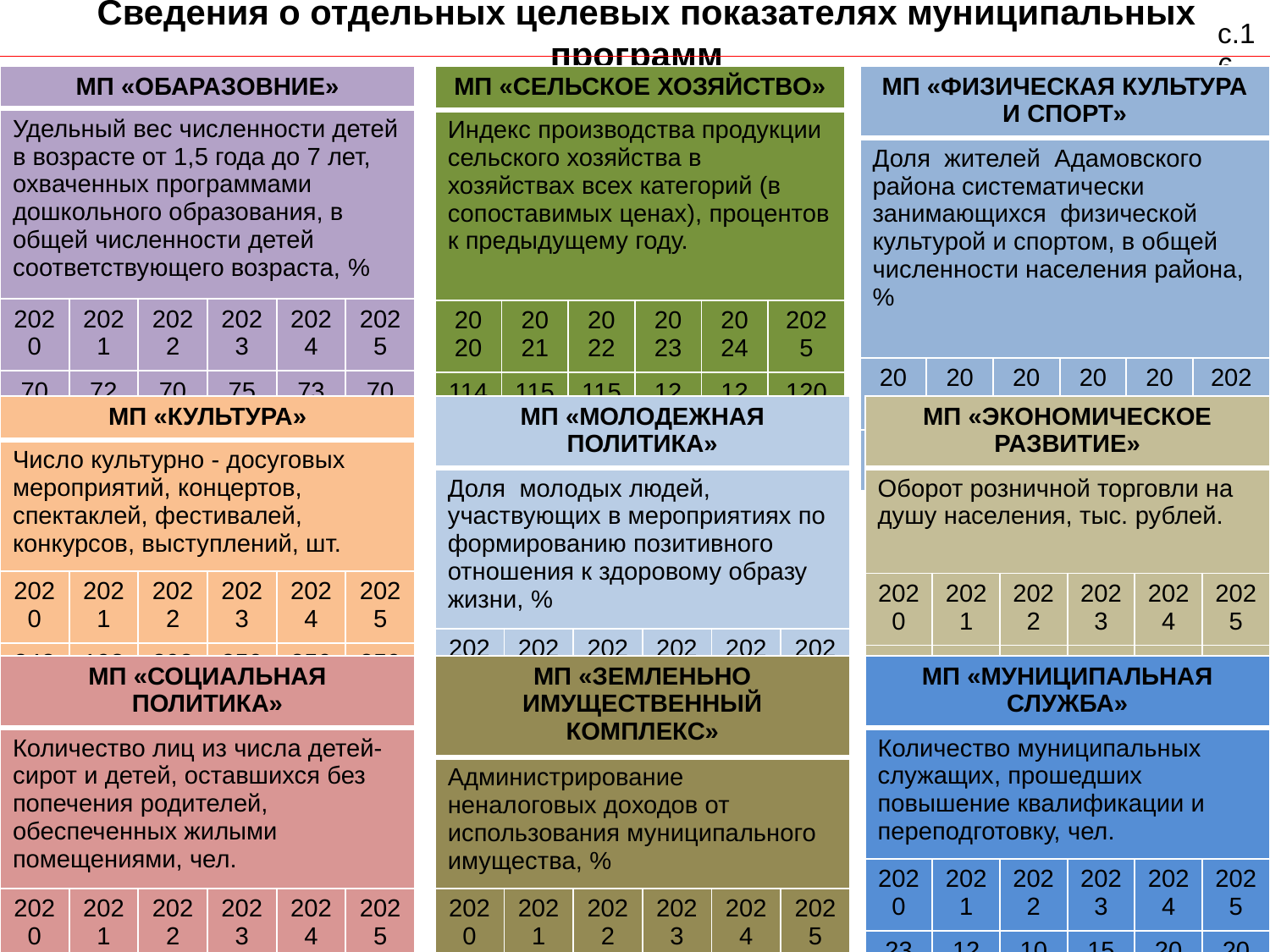

# Сведения о отдельных целевых показателях муниципальных программ
с.16
| МП «ОБАРАЗОВНИЕ» |  |  |  |  |  |
| --- | --- | --- | --- | --- | --- |
| Удельный вес численности детей в возрасте от 1,5 года до 7 лет, охваченных программами дошкольного образования, в общей численности детей соответствующего возраста, % |  |  |  |  |  |
| 2020 | 2021 | 2022 | 2023 | 2024 | 2025 |
| 70 | 72 | 70 | 75 | 73 | 70 |
| МП «СЕЛЬСКОЕ ХОЗЯЙСТВО» |  |  |  |  |  |
| --- | --- | --- | --- | --- | --- |
| Индекс производства продукции сельского хозяйства в хозяйствах всех категорий (в сопоставимых ценах), процентов к предыдущему году. |  |  |  |  |  |
| 2020 | 2021 | 2022 | 2023 | 2024 | 2025 |
| 114 | 115 | 115 | 120 | 120 | 120 |
| МП «ФИЗИЧЕСКАЯ КУЛЬТУРА И СПОРТ» |  |  |  |  |  |
| --- | --- | --- | --- | --- | --- |
| Доля жителей Адамовского района систематически занимающихся физической культурой и спортом, в общей численности населения района, % |  |  |  |  |  |
| 2020 | 2021 | 2022 | 2023 | 2024 | 2025 |
| 85 | 85 | 87 | 90 | 95 | 100 |
| МП «КУЛЬТУРА» |  |  |  |  |  |
| --- | --- | --- | --- | --- | --- |
| Число культурно - досуговых мероприятий, концертов, спектаклей, фестивалей, конкурсов, выступлений, шт. |  |  |  |  |  |
| 2020 | 2021 | 2022 | 2023 | 2024 | 2025 |
| 2425 | 1985 | 2022 | 2500 | 2500 | 2500 |
| МП «МОЛОДЕЖНАЯ ПОЛИТИКА» |  |  |  |  |  |
| --- | --- | --- | --- | --- | --- |
| Доля молодых людей, участвующих в мероприятиях по формированию позитивного отношения к здоровому образу жизни, % |  |  |  |  |  |
| 2020 | 2021 | 2022 | 2023 | 2024 | 2025 |
| 25 | 27 | 22 | 30 | 30 | 30 |
| МП «ЭКОНОМИЧЕСКОЕ РАЗВИТИЕ» |  |  |  |  |  |
| --- | --- | --- | --- | --- | --- |
| Оборот розничной торговли на душу населения, тыс. рублей. |  |  |  |  |  |
| 2020 | 2021 | 2022 | 2023 | 2024 | 2025 |
| 42,8 | 40,3 | 43,6 | 46,6 | 49,9 | 51,0 |
| МП «СОЦИАЛЬНАЯ ПОЛИТИКА» |  |  |  |  |  |
| --- | --- | --- | --- | --- | --- |
| Количество лиц из числа детей-сирот и детей, оставшихся без попечения родителей, обеспеченных жилыми помещениями, чел. |  |  |  |  |  |
| 2020 | 2021 | 2022 | 2023 | 2024 | 2025 |
| 8 | 8 | 7 | 9 | 9 | 9 |
| МП «ЗЕМЛЕНЬНО ИМУЩЕСТВЕННЫЙ КОМПЛЕКС» |  |  |  |  |  |
| --- | --- | --- | --- | --- | --- |
| Администрирование неналоговых доходов от использования муниципального имущества, % |  |  |  |  |  |
| 2020 | 2021 | 2022 | 2023 | 2024 | 2025 |
| 90 | 90 | 92 | 95 | 95 | 95 |
| МП «МУНИЦИПАЛЬНАЯ СЛУЖБА» |  |  |  |  |  |
| --- | --- | --- | --- | --- | --- |
| Количество муниципальных служащих, прошедших повышение квалификации и переподготовку, чел. |  |  |  |  |  |
| 2020 | 2021 | 2022 | 2023 | 2024 | 2025 |
| 23 | 12 | 10 | 15 | 20 | 20 |